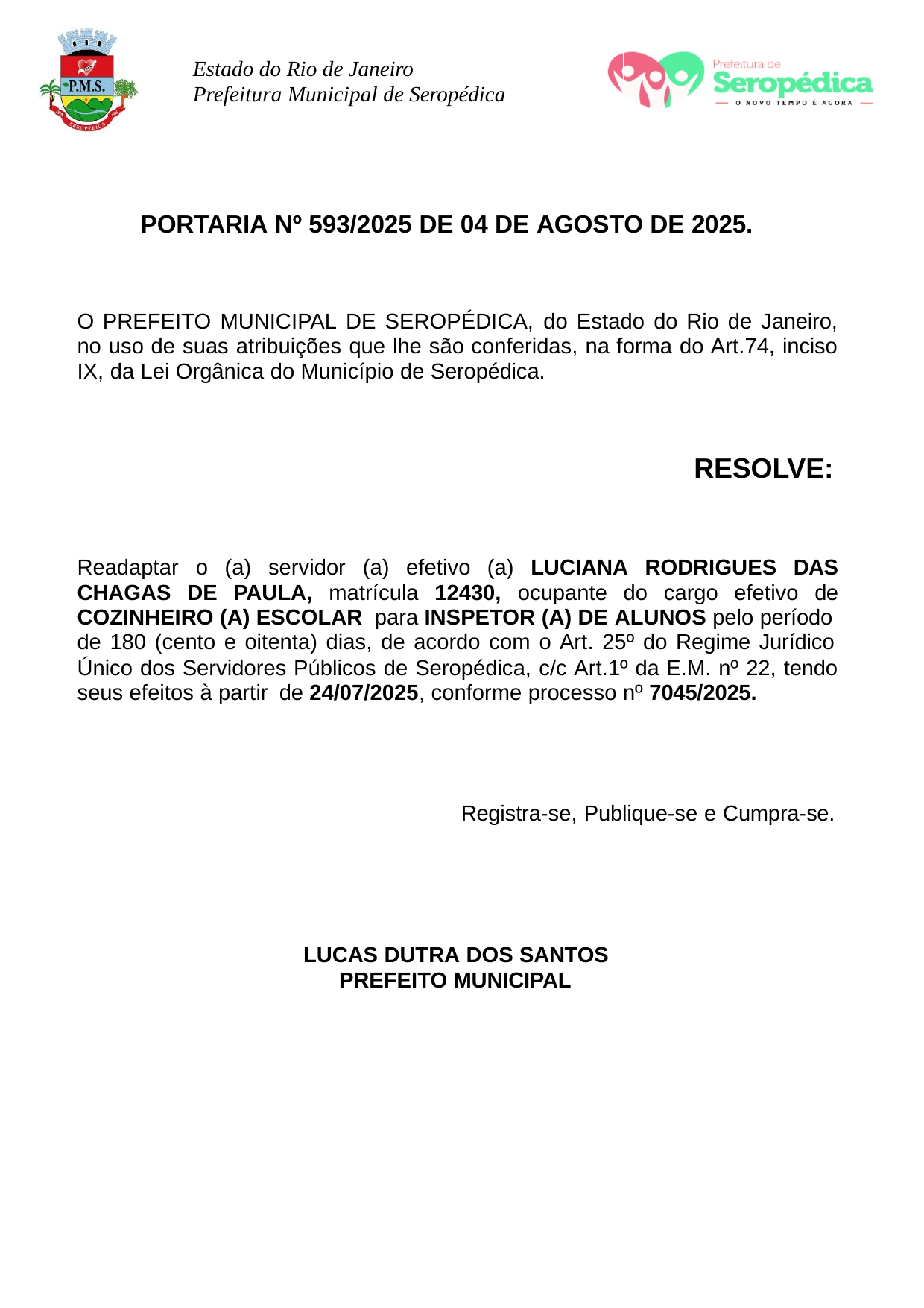

Estado do Rio de Janeiro Prefeitura Municipal de Seropédica
PORTARIA Nº 593/2025 DE 04 DE AGOSTO DE 2025.
O PREFEITO MUNICIPAL DE SEROPÉDICA, do Estado do Rio de Janeiro, no uso de suas atribuições que lhe são conferidas, na forma do Art.74, inciso IX, da Lei Orgânica do Município de Seropédica.
RESOLVE:
Readaptar  o  (a)  servidor  (a)  efetivo  (a)  LUCIANA  RODRIGUES  DAS CHAGAS  DE  PAULA,  matrícula  12430,  ocupante  do  cargo  efetivo  de COZINHEIRO (A) ESCOLAR para INSPETOR (A) DE ALUNOS pelo período
de 180 (cento e oitenta) dias, de acordo com o Art. 25º do Regime Jurídico
Único dos Servidores Públicos de Seropédica, c/c Art.1º da E.M. nº 22, tendo seus efeitos à partir de 24/07/2025, conforme processo nº 7045/2025.
Registra-se, Publique-se e Cumpra-se.
LUCAS DUTRA DOS SANTOS PREFEITO MUNICIPAL